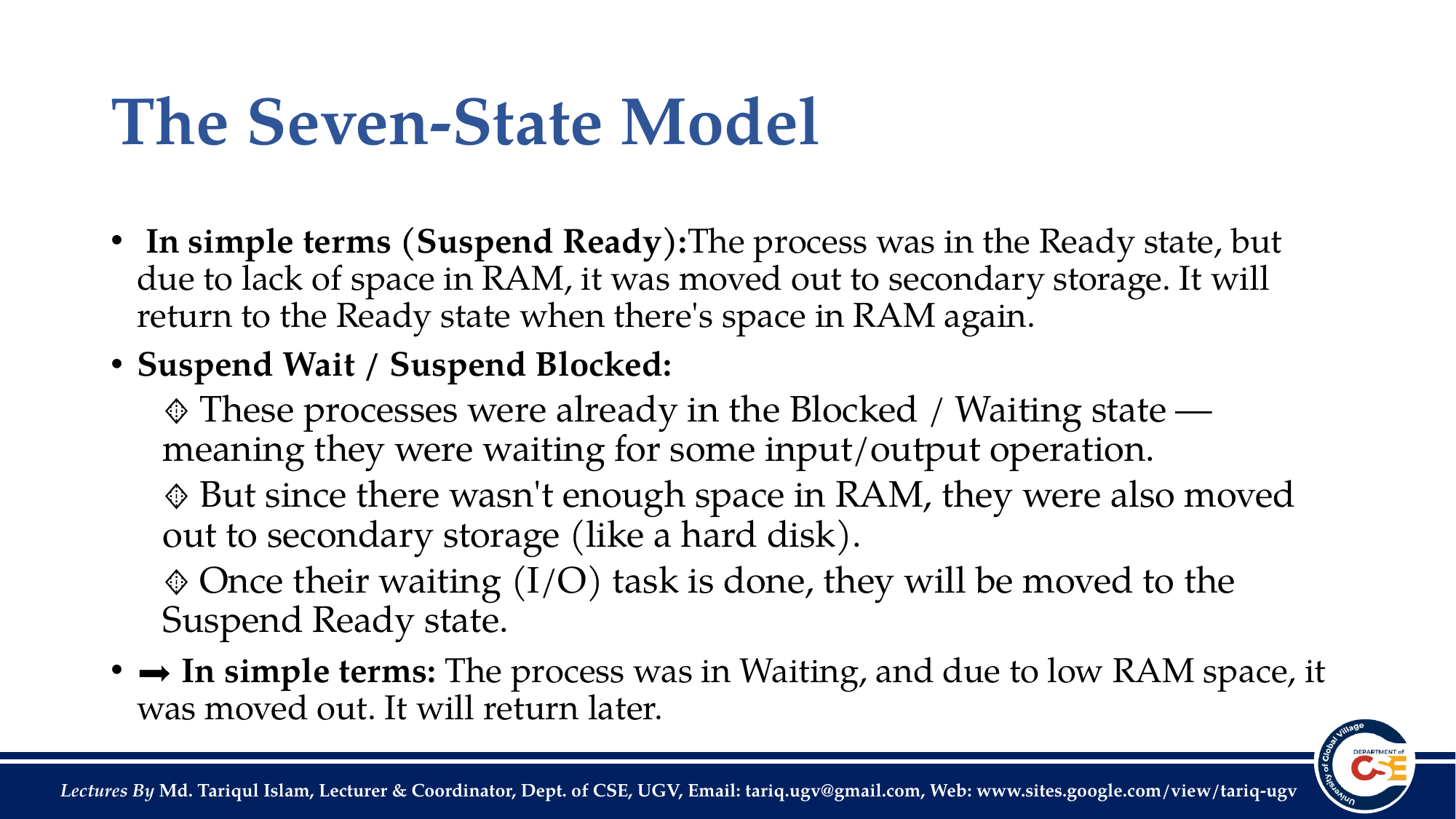

# The Seven-State Model
 In simple terms (Suspend Ready):The process was in the Ready state, but due to lack of space in RAM, it was moved out to secondary storage. It will return to the Ready state when there's space in RAM again.
Suspend Wait / Suspend Blocked:
🔸 These processes were already in the Blocked / Waiting state — meaning they were waiting for some input/output operation.
🔸 But since there wasn't enough space in RAM, they were also moved out to secondary storage (like a hard disk).
🔸 Once their waiting (I/O) task is done, they will be moved to the Suspend Ready state.
➡️ In simple terms: The process was in Waiting, and due to low RAM space, it was moved out. It will return later.